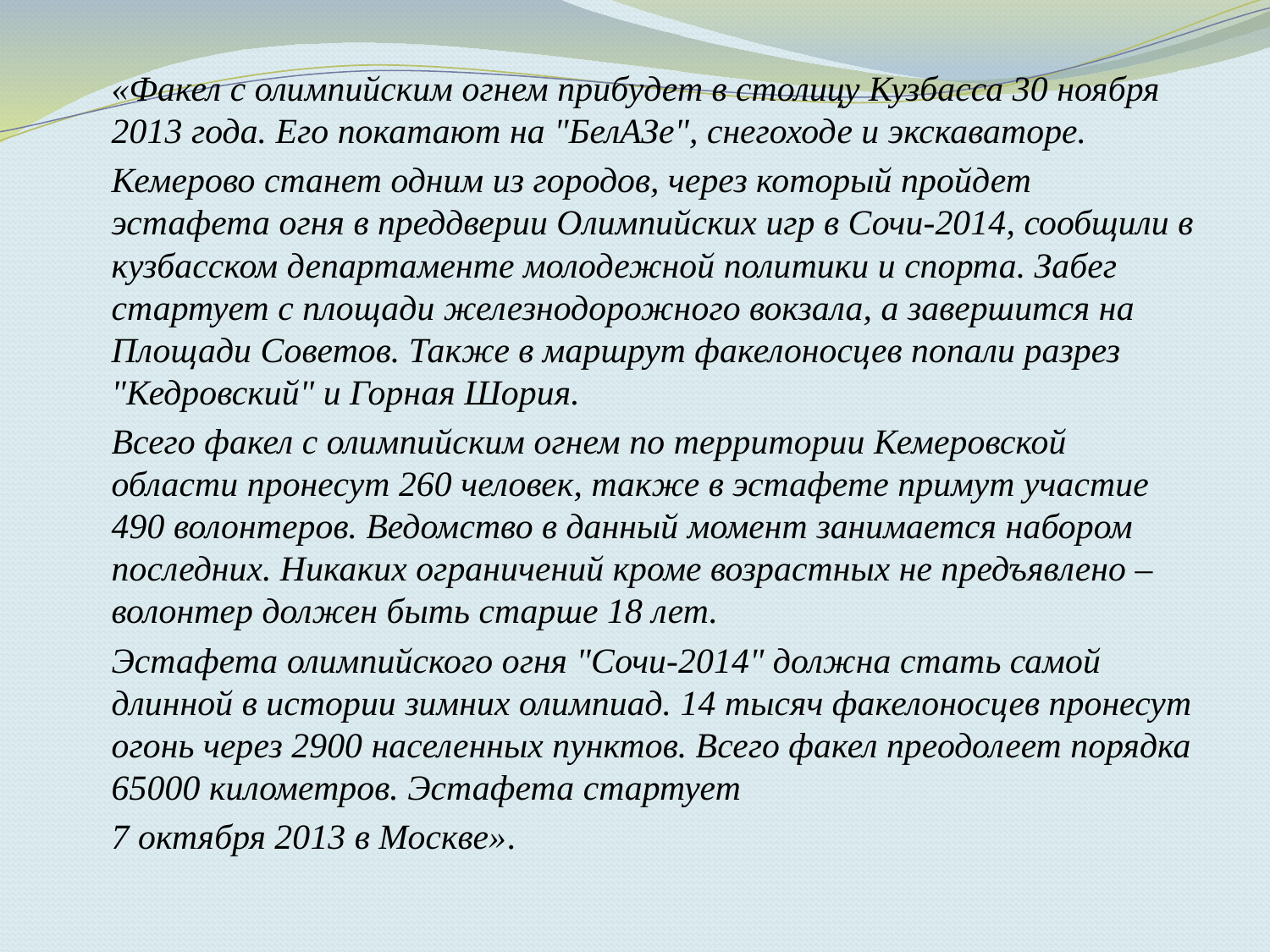

«Факел с олимпийским огнем прибудет в столицу Кузбасса 30 ноября 2013 года. Его покатают на "БелАЗе", снегоходе и экскаваторе.
    Кемерово станет одним из городов, через который пройдет эстафета огня в преддверии Олимпийских игр в Сочи-2014, сообщили в кузбасском департаменте молодежной политики и спорта. Забег стартует с площади железнодорожного вокзала, а завершится на Площади Советов. Также в маршрут факелоносцев попали разрез "Кедровский" и Горная Шория.
    Всего факел с олимпийским огнем по территории Кемеровской области пронесут 260 человек, также в эстафете примут участие 490 волонтеров. Ведомство в данный момент занимается набором последних. Никаких ограничений кроме возрастных не предъявлено – волонтер должен быть старше 18 лет.
    Эстафета олимпийского огня "Сочи-2014" должна стать самой длинной в истории зимних олимпиад. 14 тысяч факелоносцев пронесут огонь через 2900 населенных пунктов. Всего факел преодолеет порядка 65000 километров. Эстафета стартует
    7 октября 2013 в Москве».